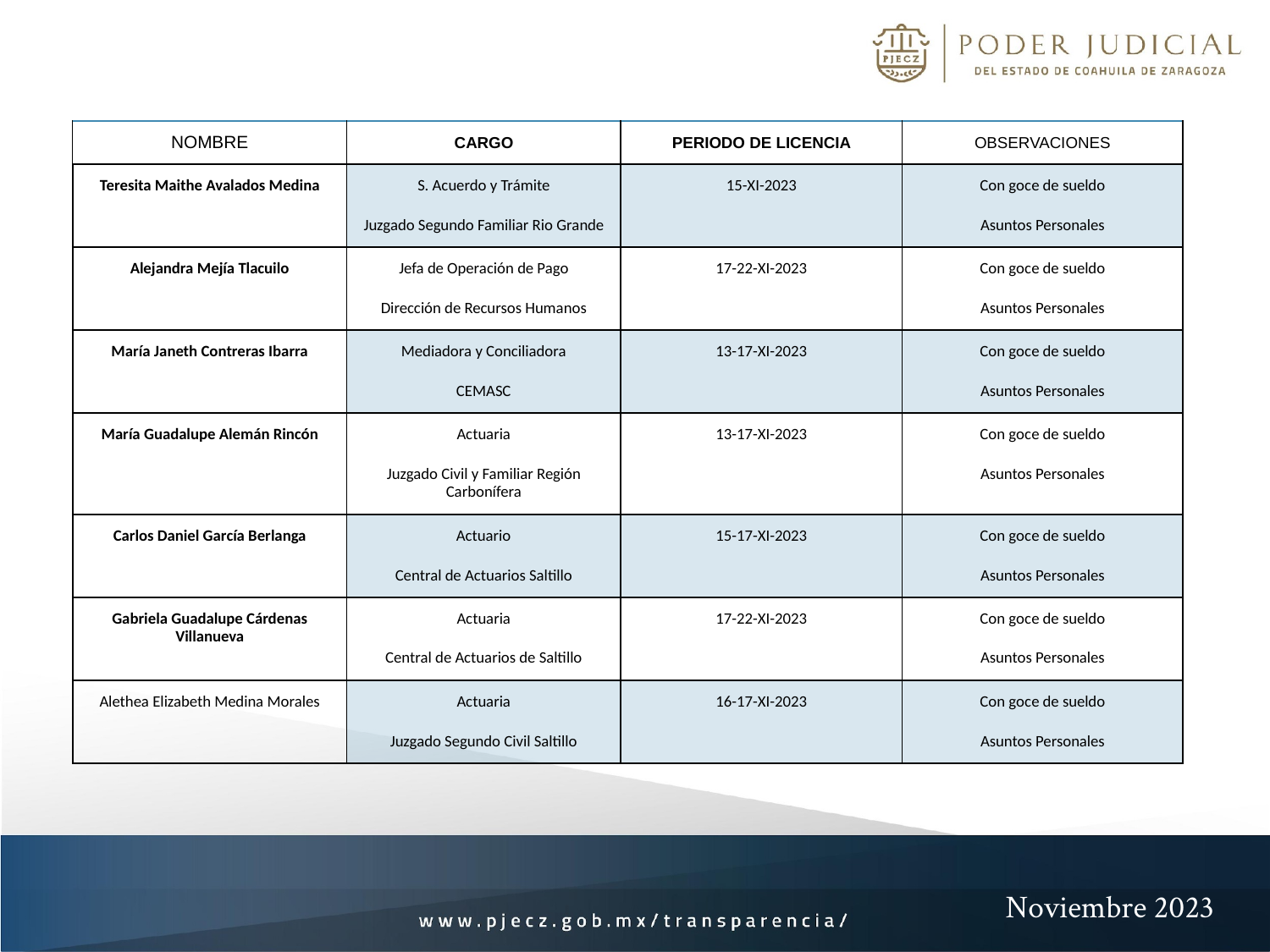

| NOMBRE | CARGO | PERIODO DE LICENCIA | OBSERVACIONES |
| --- | --- | --- | --- |
| Teresita Maithe Avalados Medina | S. Acuerdo y Trámite Juzgado Segundo Familiar Rio Grande | 15-XI-2023 | Con goce de sueldo Asuntos Personales |
| Alejandra Mejía Tlacuilo | Jefa de Operación de Pago Dirección de Recursos Humanos | 17-22-XI-2023 | Con goce de sueldo Asuntos Personales |
| María Janeth Contreras Ibarra | Mediadora y Conciliadora CEMASC | 13-17-XI-2023 | Con goce de sueldo Asuntos Personales |
| María Guadalupe Alemán Rincón | Actuaria Juzgado Civil y Familiar Región Carbonífera | 13-17-XI-2023 | Con goce de sueldo Asuntos Personales |
| Carlos Daniel García Berlanga | Actuario Central de Actuarios Saltillo | 15-17-XI-2023 | Con goce de sueldo Asuntos Personales |
| Gabriela Guadalupe Cárdenas Villanueva | Actuaria Central de Actuarios de Saltillo | 17-22-XI-2023 | Con goce de sueldo Asuntos Personales |
| Alethea Elizabeth Medina Morales | Actuaria Juzgado Segundo Civil Saltillo | 16-17-XI-2023 | Con goce de sueldo Asuntos Personales |
Noviembre 2023